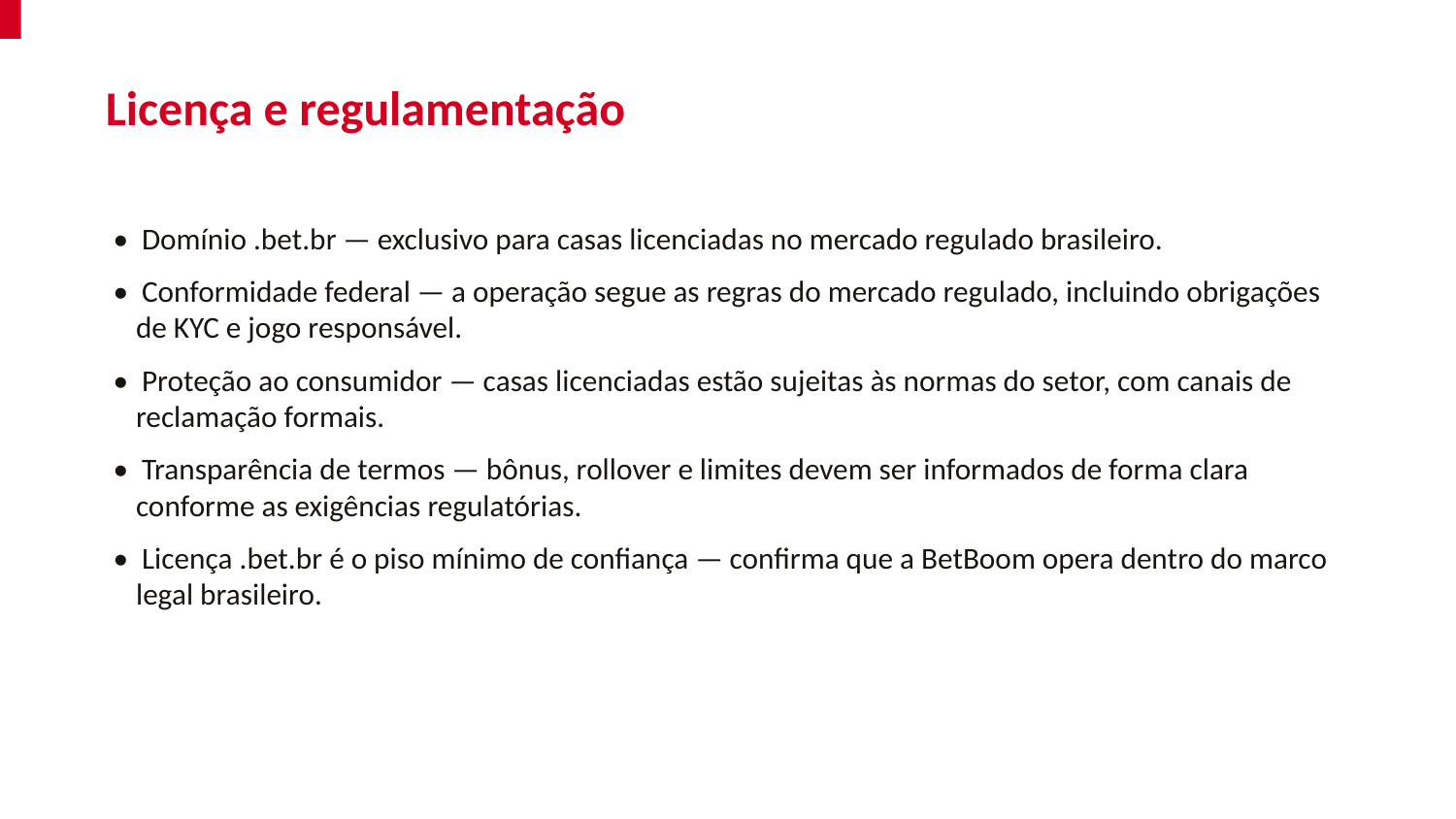

Licença e regulamentação
•  Domínio .bet.br — exclusivo para casas licenciadas no mercado regulado brasileiro.
•  Conformidade federal — a operação segue as regras do mercado regulado, incluindo obrigações de KYC e jogo responsável.
•  Proteção ao consumidor — casas licenciadas estão sujeitas às normas do setor, com canais de reclamação formais.
•  Transparência de termos — bônus, rollover e limites devem ser informados de forma clara conforme as exigências regulatórias.
•  Licença .bet.br é o piso mínimo de confiança — confirma que a BetBoom opera dentro do marco legal brasileiro.